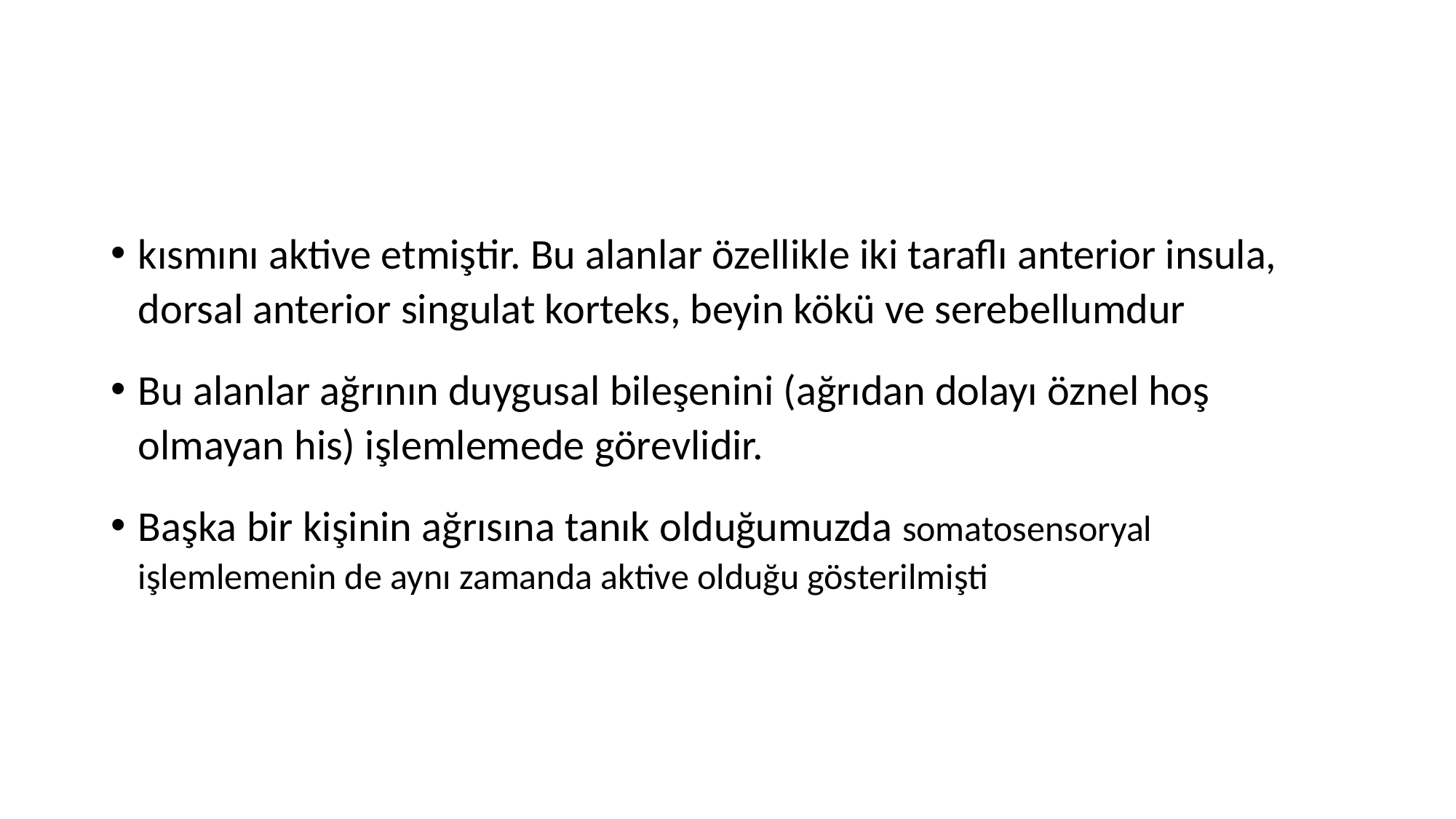

kısmını aktive etmiştir. Bu alanlar özellikle iki taraflı anterior insula, dorsal anterior singulat korteks, beyin kökü ve serebellumdur
Bu alanlar ağrının duygusal bileşenini (ağrıdan dolayı öznel hoş olmayan his) işlemlemede görevlidir.
Başka bir kişinin ağrısına tanık olduğumuzda somatosensoryal işlemlemenin de aynı zamanda aktive olduğu gösterilmişti